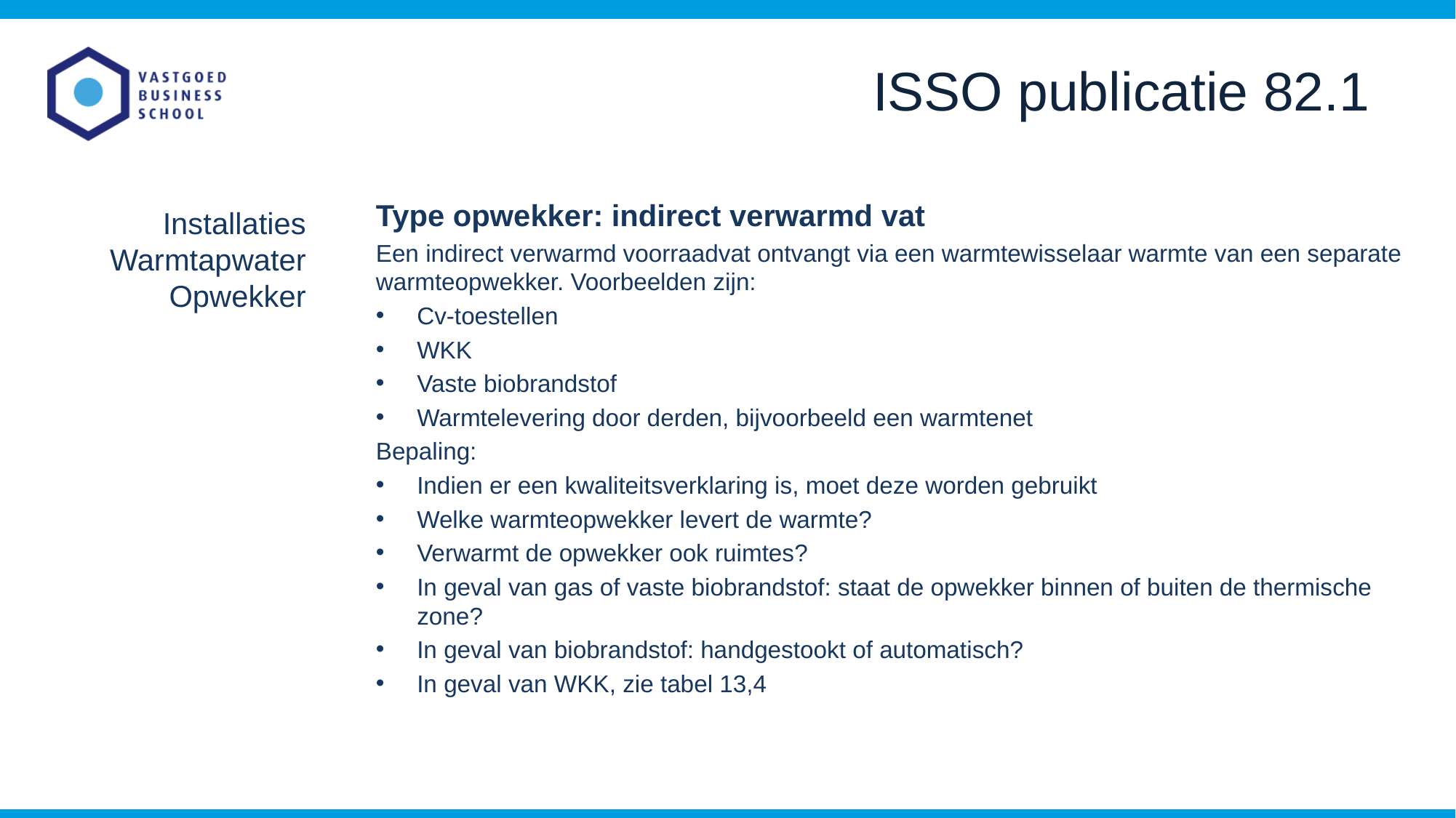

ISSO publicatie 82.1
Type opwekker: indirect verwarmd vat
Een indirect verwarmd voorraadvat ontvangt via een warmtewisselaar warmte van een separate warmteopwekker. Voorbeelden zijn:
Cv-toestellen
WKK
Vaste biobrandstof
Warmtelevering door derden, bijvoorbeeld een warmtenet
Bepaling:
Indien er een kwaliteitsverklaring is, moet deze worden gebruikt
Welke warmteopwekker levert de warmte?
Verwarmt de opwekker ook ruimtes?
In geval van gas of vaste biobrandstof: staat de opwekker binnen of buiten de thermische zone?
In geval van biobrandstof: handgestookt of automatisch?
In geval van WKK, zie tabel 13,4
Installaties
Warmtapwater
Opwekker